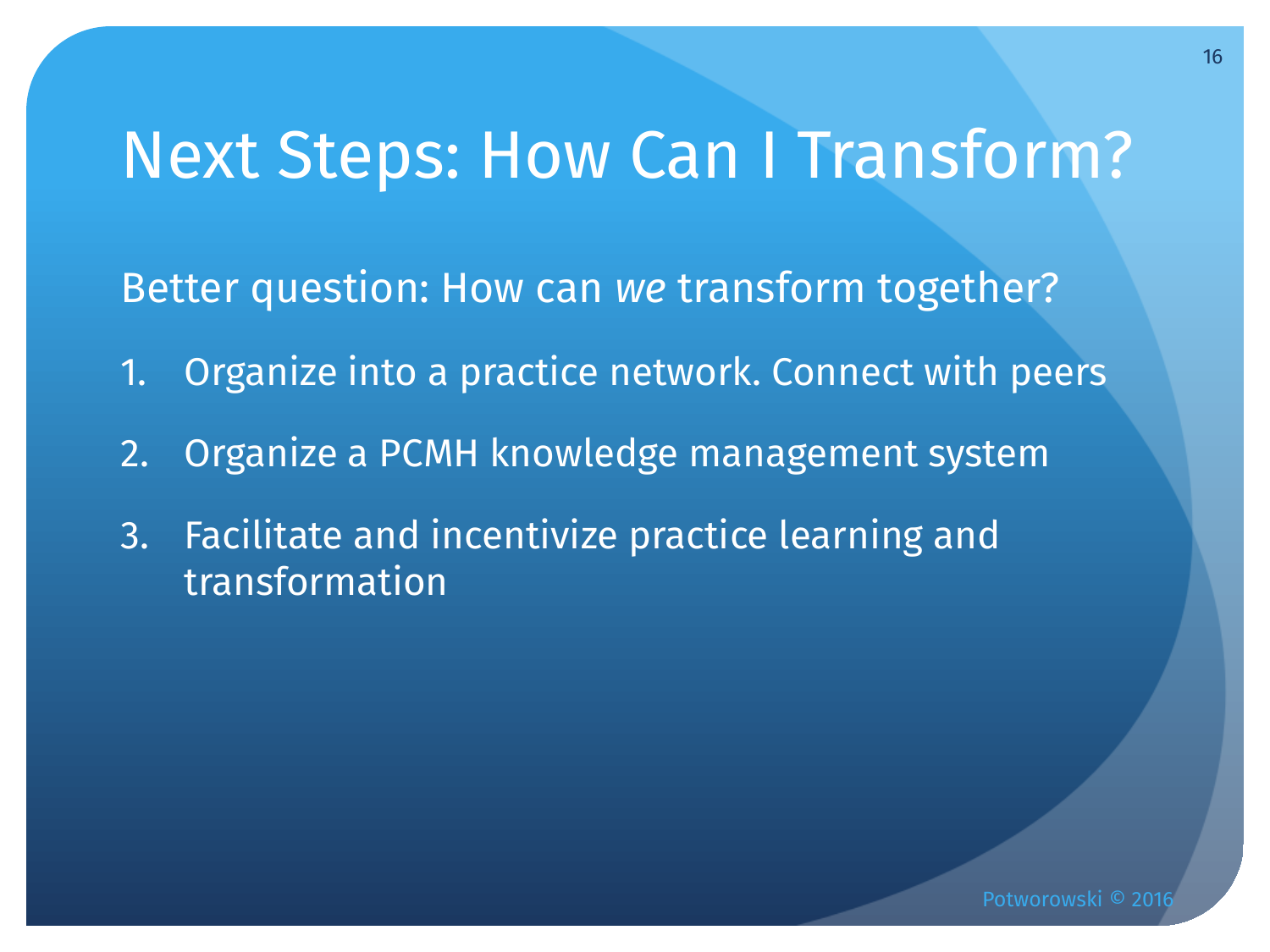

16
# Next Steps: How Can I Transform?
Better question: How can we transform together?
Organize into a practice network. Connect with peers
Organize a PCMH knowledge management system
Facilitate and incentivize practice learning and transformation

Potworowski © 2016